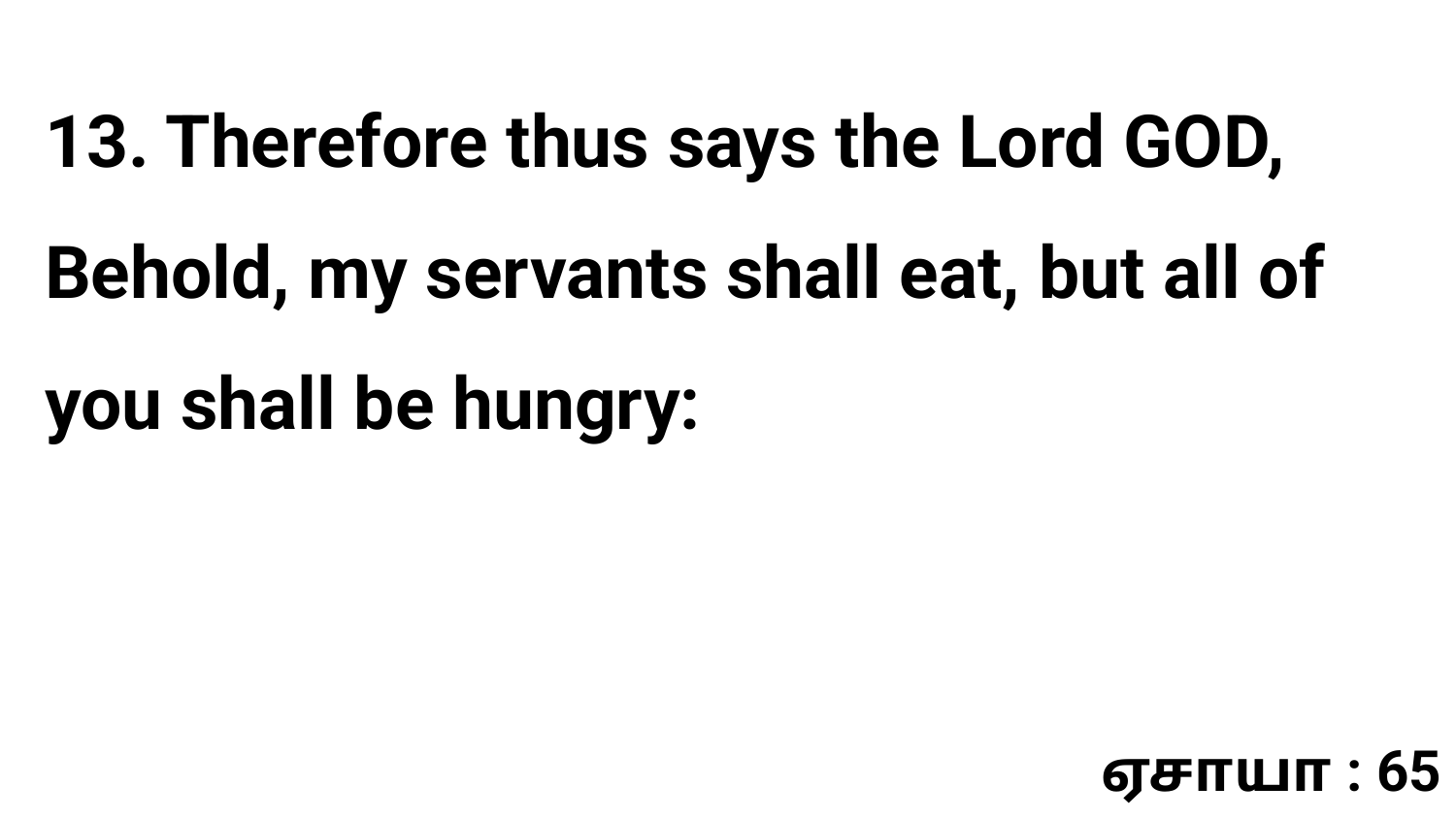

13. Therefore thus says the Lord GOD, Behold, my servants shall eat, but all of you shall be hungry:
ஏசாயா : 65